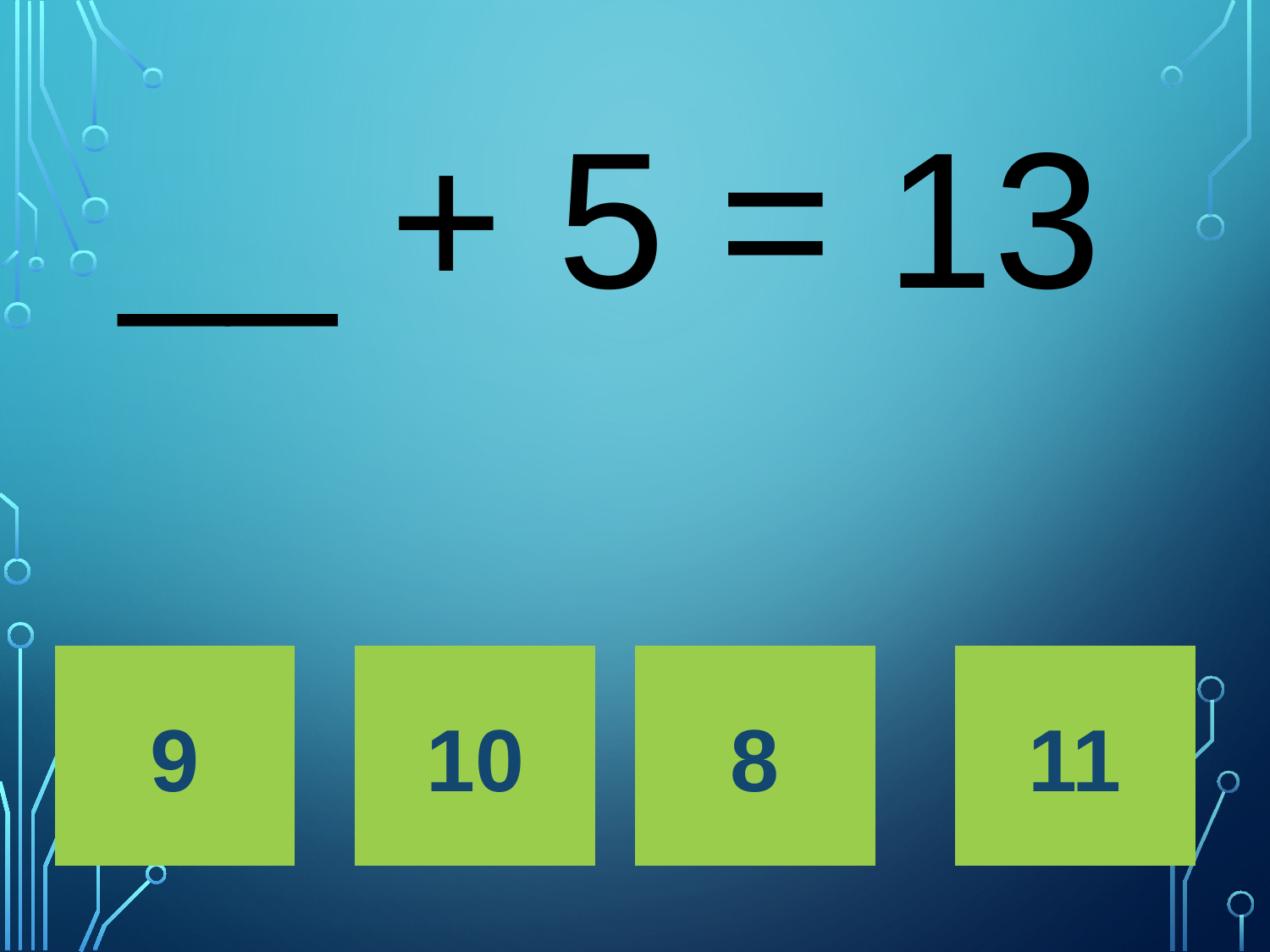

# __ + 5 = 13
9
10
8
11